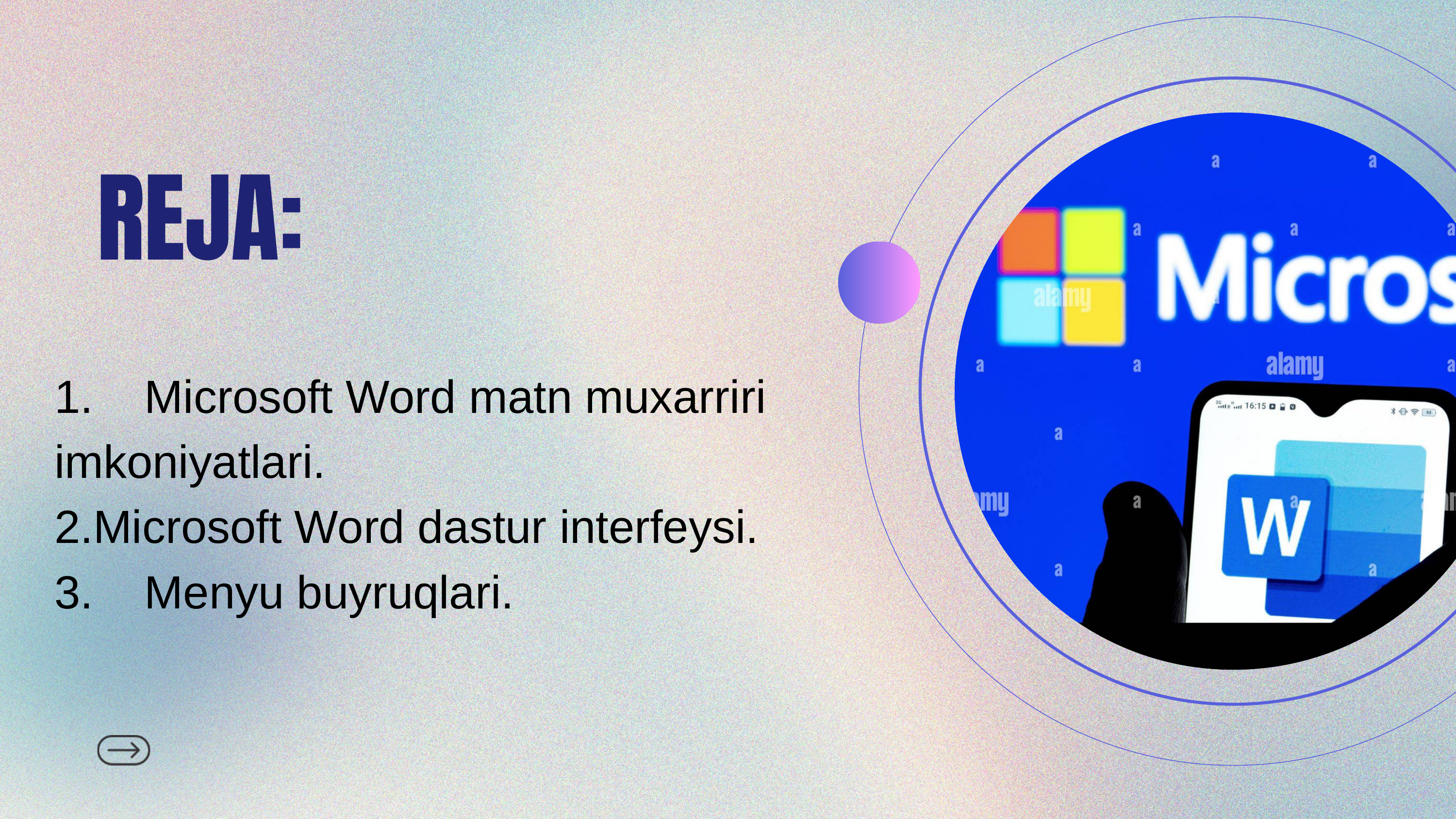

REJA:

1.    Microsoft Word matn muxarriri imkoniyatlari.
2.Microsoft Word dastur interfeysi.
3.    Menyu buyruqlari.